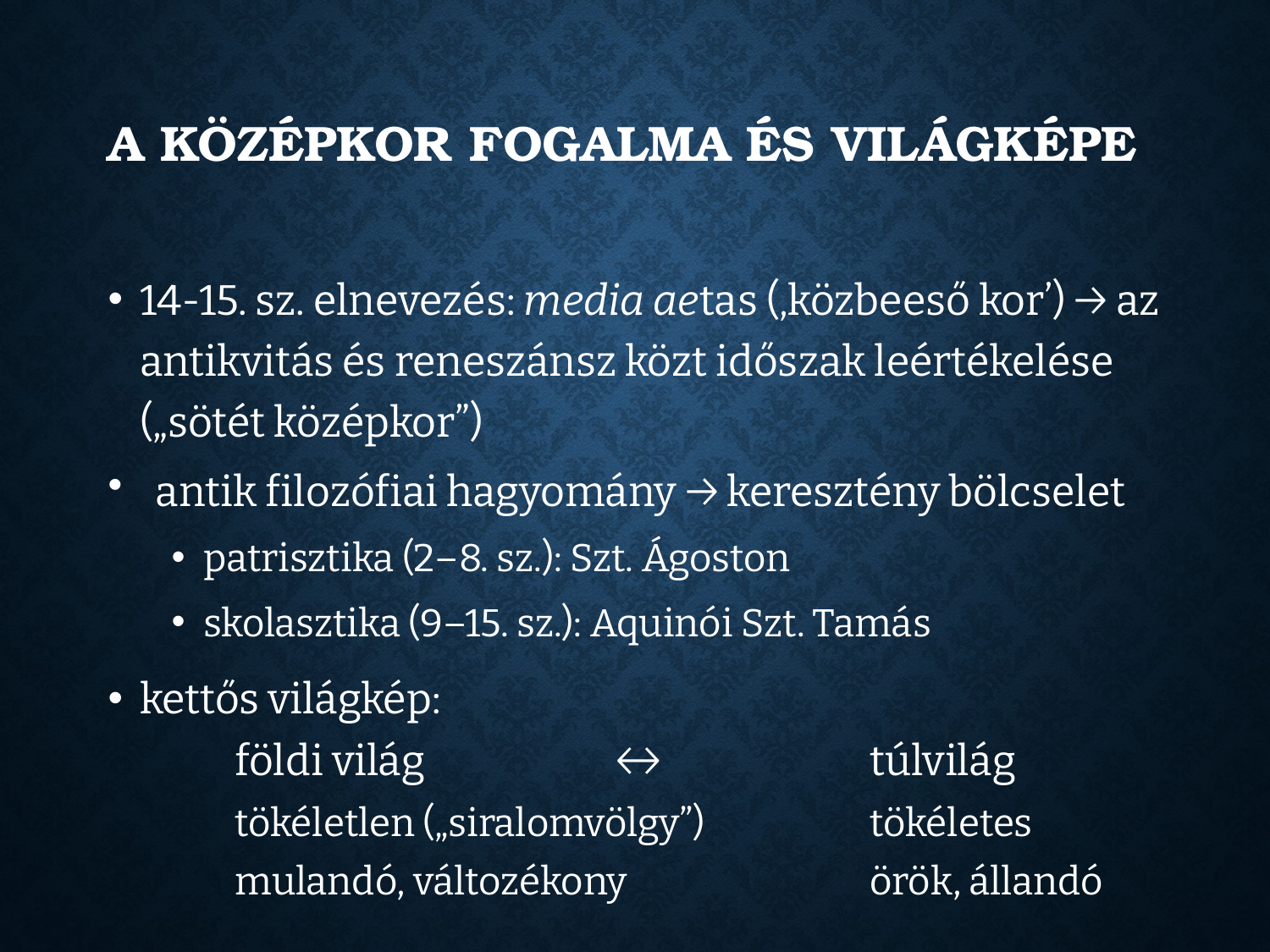

# A középkor fogalma és világképe
14-15. sz. elnevezés: media aetas (‚közbeeső kor’) → az antikvitás és reneszánsz közt időszak leértékelése („sötét középkor”)
antik filozófiai hagyomány → keresztény bölcselet
patrisztika (2–8. sz.): Szt. Ágoston
skolasztika (9–15. sz.): Aquinói Szt. Tamás
kettős világkép:
	földi világ		↔		túlvilág
 	tökéletlen („siralomvölgy”) 		tökéletes
	mulandó, változékony		örök, állandó